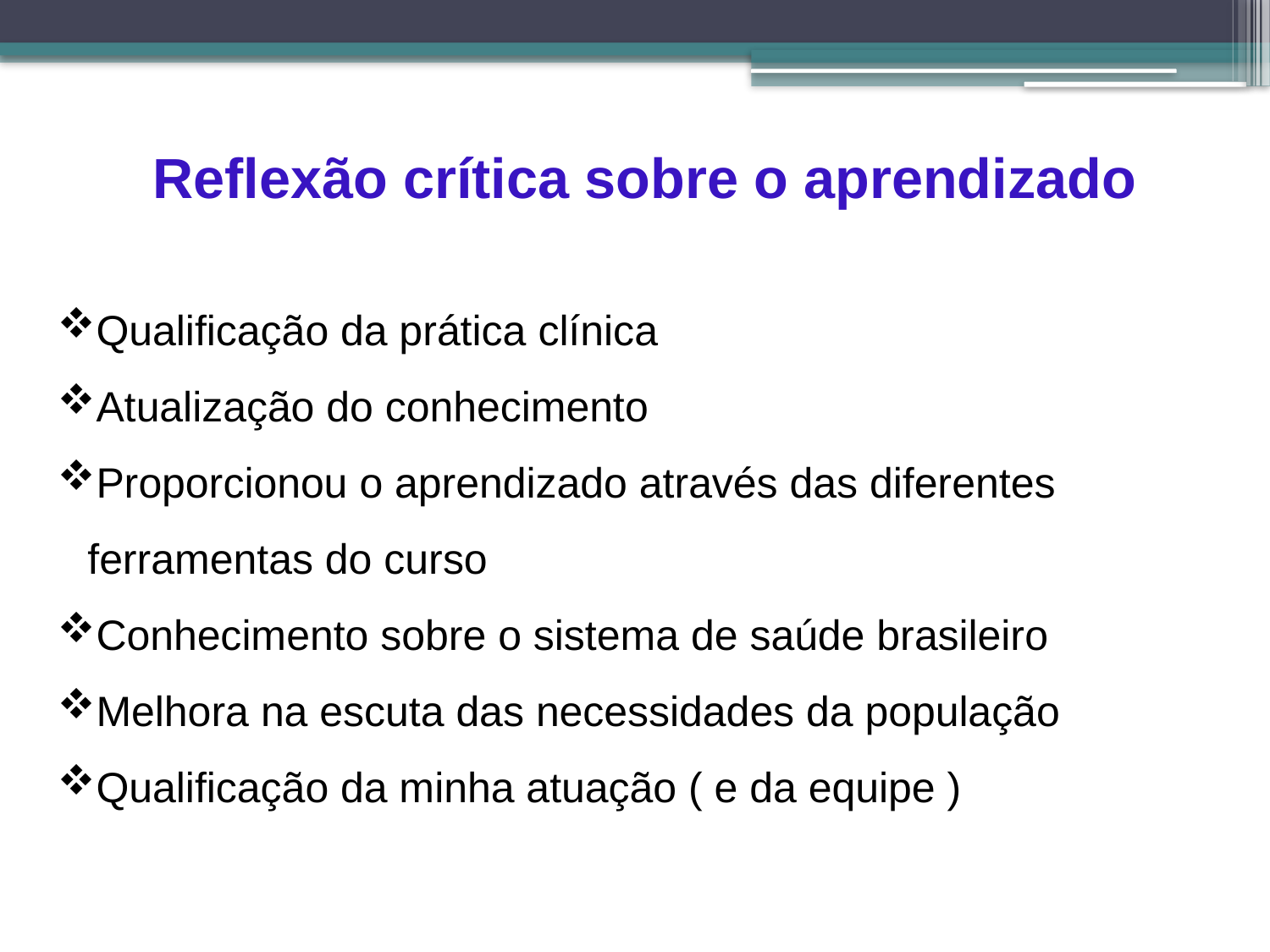

Reflexão crítica sobre o aprendizado

Qualificação da prática clínica
Atualização do conhecimento
Proporcionou o aprendizado através das diferentes ferramentas do curso
Conhecimento sobre o sistema de saúde brasileiro
Melhora na escuta das necessidades da população
Qualificação da minha atuação ( e da equipe )